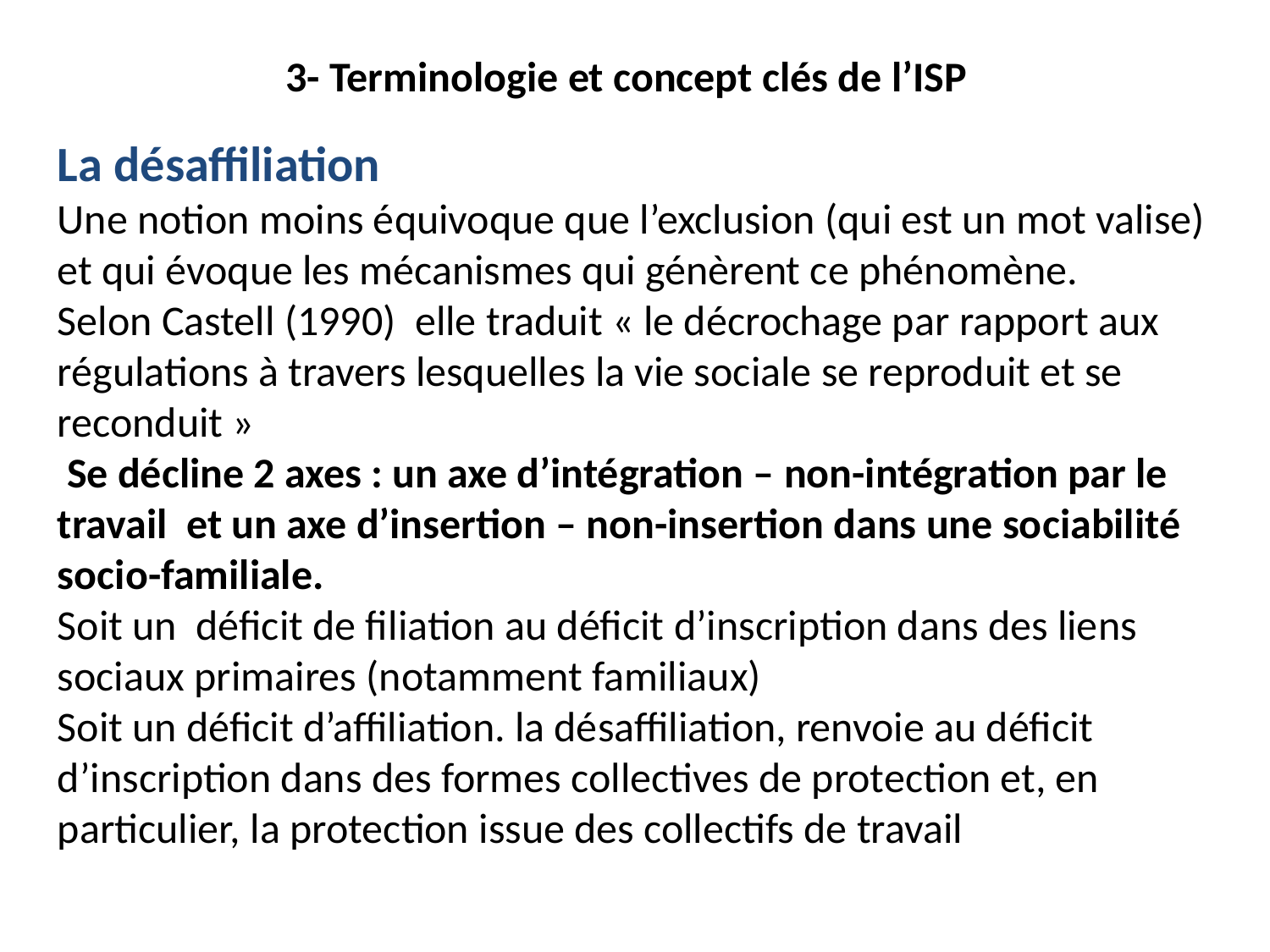

# 3- Terminologie et concept clés de l’ISP
La désaffiliation
Une notion moins équivoque que l’exclusion (qui est un mot valise) et qui évoque les mécanismes qui génèrent ce phénomène.
Selon Castell (1990)  elle traduit « le décrochage par rapport aux régulations à travers lesquelles la vie sociale se reproduit et se reconduit »
 Se décline 2 axes : un axe d’intégration – non-intégration par le travail  et un axe d’insertion – non-insertion dans une sociabilité socio-familiale.
Soit un  déficit de filiation au déficit d’inscription dans des liens sociaux primaires (notamment familiaux)
Soit un déficit d’affiliation. la désaffiliation, renvoie au déficit d’inscription dans des formes collectives de protection et, en particulier, la protection issue des collectifs de travail